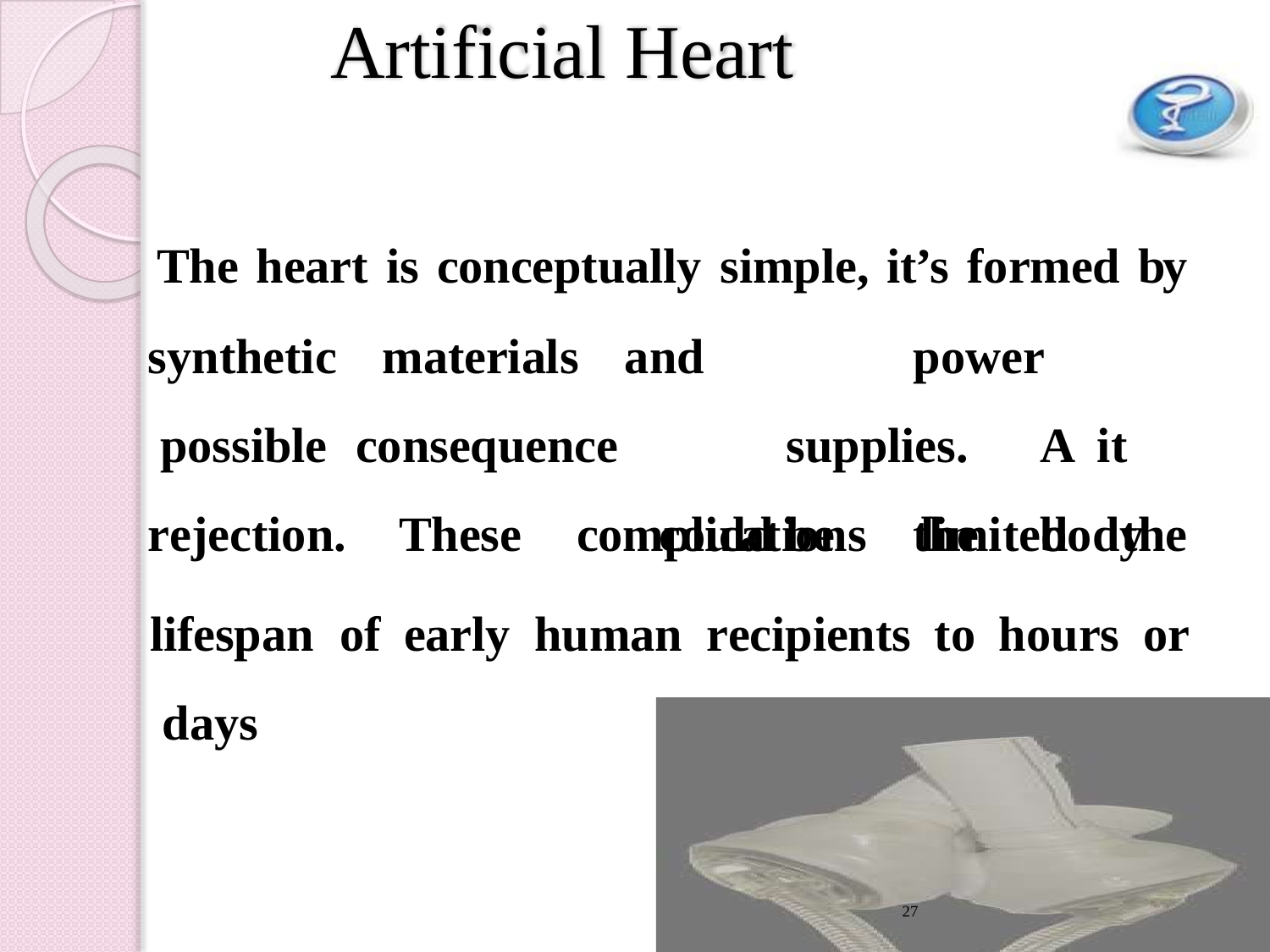

# Artificial Heart

  The heart is conceptually simple, it’s formed by
synthetic  possible  rejection.
materials  consequence
and		power		supplies.	A  it	could	be	the	body
These	complications	limited	the
lifespan	of	early	human	recipients	to	hours	or  days
27